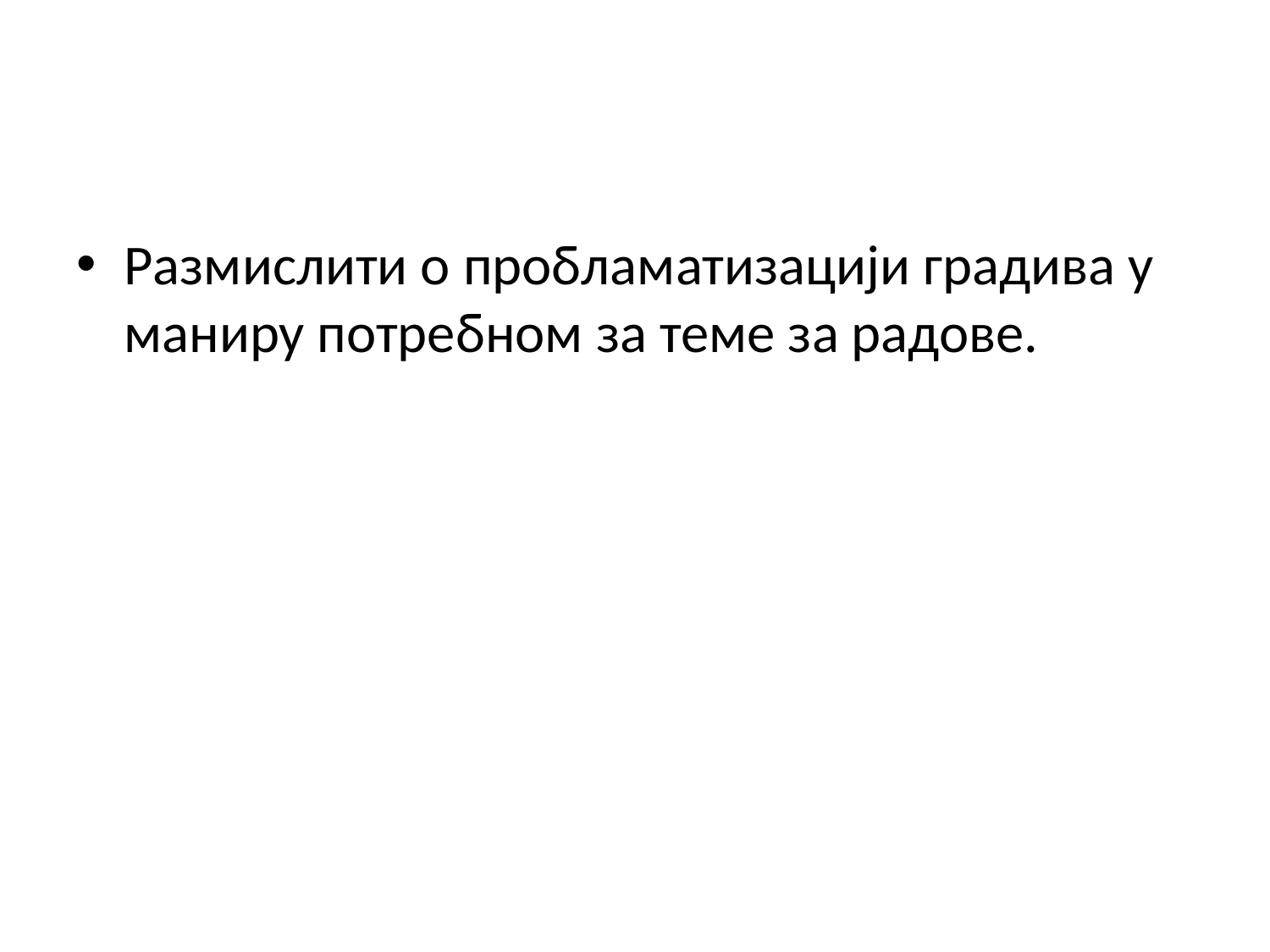

#
Размислити о пробламатизацији градива у маниру потребном за теме за радове.